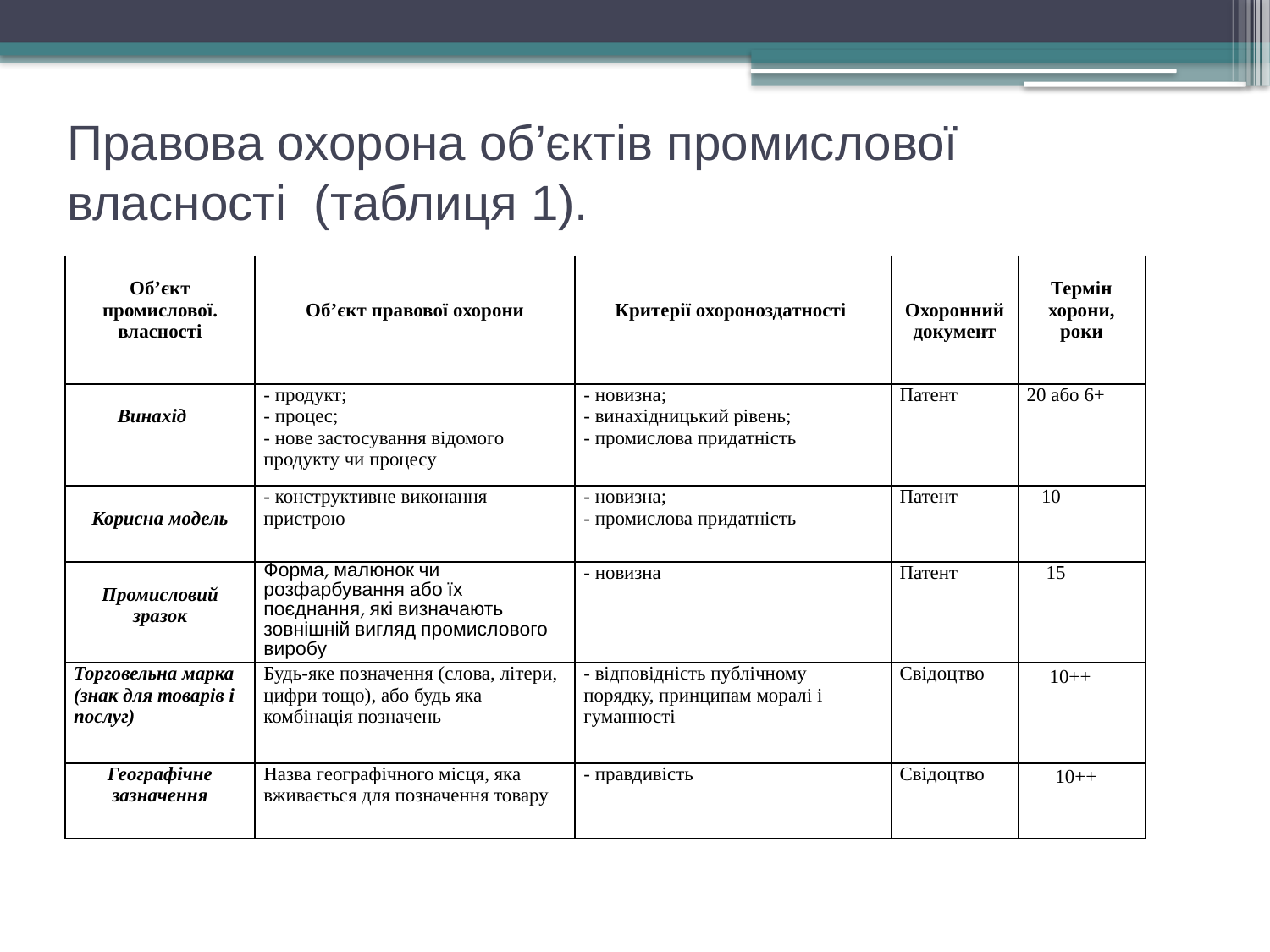

# Правова охорона об’єктів промислової власності  (таблиця 1).
| Об’єкт промислової. власності | Об’єкт правової охорони | Критерії охороноздатності | Охоронний документ | Термін хорони, роки |
| --- | --- | --- | --- | --- |
| Винахід | - продукт; - процес; - нове застосування відомого продукту чи процесу | - новизна; - винахідницький рівень; - промислова придатність | Патент | 20 або 6+ |
| Корисна модель | - конструктивне виконання пристрою | - новизна; - промислова придатність | Патент | 10 |
| Промисловий зразок | Форма, малюнок чи розфарбування або їх поєднання, які визначають зовнішній вигляд промислового виробу | - новизна | Патент | 15 |
| Торговельна марка (знак для товарів і послуг) | Будь-яке позначення (слова, літери, цифри тощо), або будь яка комбінація позначень | - відповідність публічному порядку, принципам моралі і гуманності | Свідоцтво | 10++ |
| Географічне зазначення | Назва географічного місця, яка вживається для позначення товару | - правдивість | Свідоцтво | 10++ |